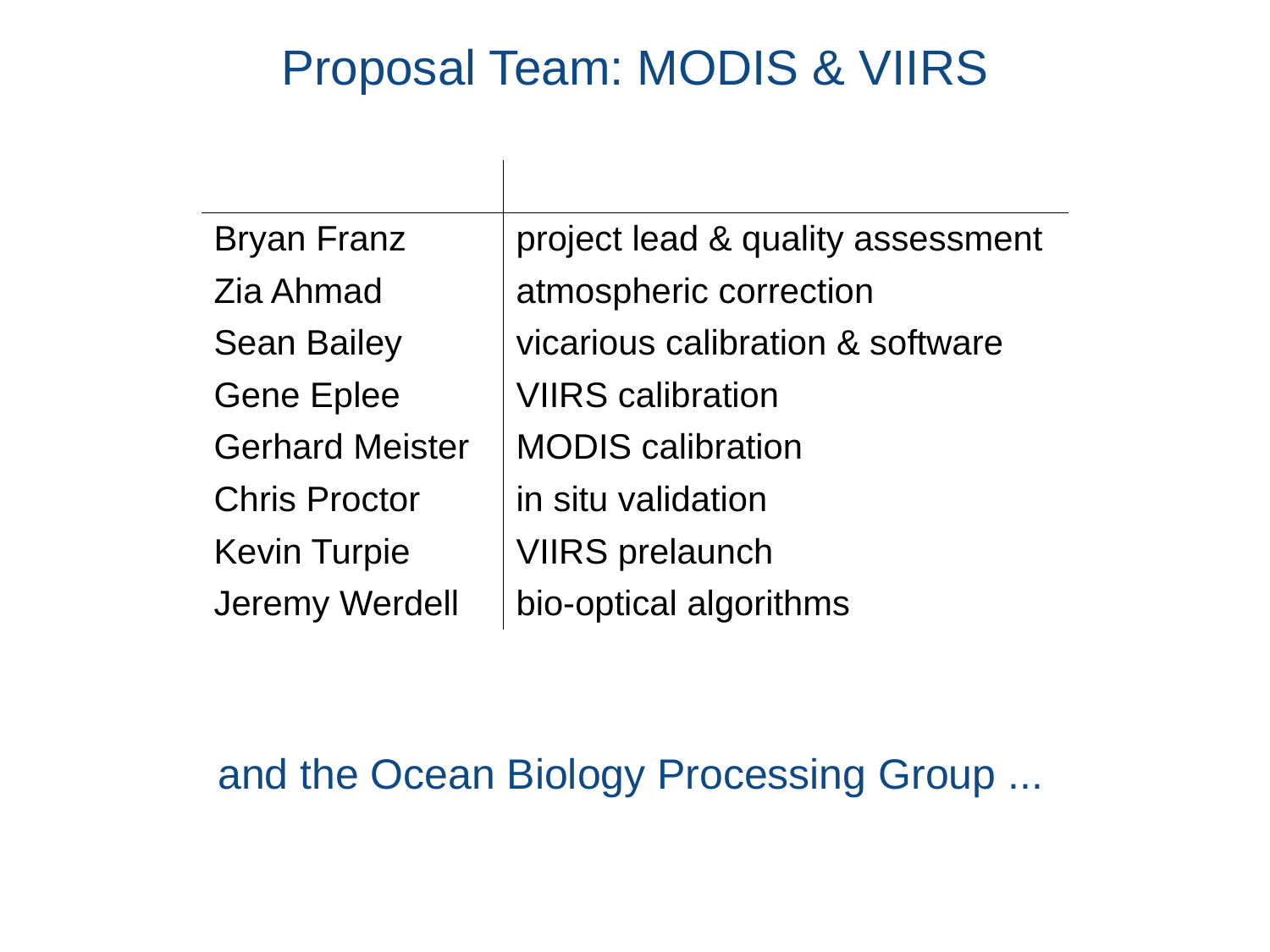

# Proposal Team: MODIS & VIIRS
| Team Member | Primary Role |
| --- | --- |
| Bryan Franz | project lead & quality assessment |
| Zia Ahmad | atmospheric correction |
| Sean Bailey | vicarious calibration & software |
| Gene Eplee | VIIRS calibration |
| Gerhard Meister | MODIS calibration |
| Chris Proctor | in situ validation |
| Kevin Turpie | VIIRS prelaunch |
| Jeremy Werdell | bio-optical algorithms |
and the Ocean Biology Processing Group ...